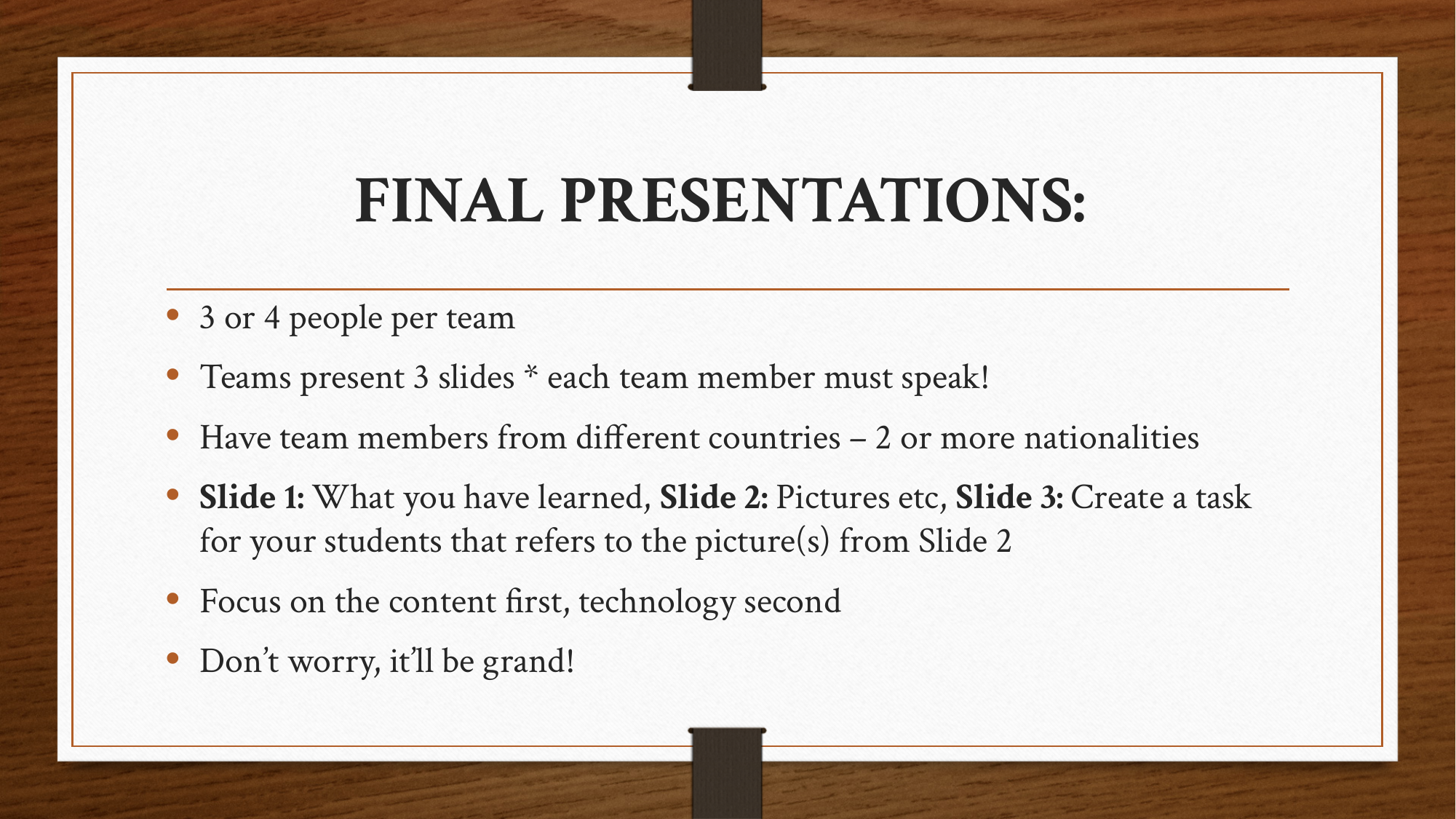

# FINAL PRESENTATIONS:
3 or 4 people per team
Teams present 3 slides * each team member must speak!
Have team members from different countries – 2 or more nationalities
Slide 1: What you have learned, Slide 2: Pictures etc, Slide 3: Create a task for your students that refers to the picture(s) from Slide 2
Focus on the content first, technology second
Don’t worry, it’ll be grand!